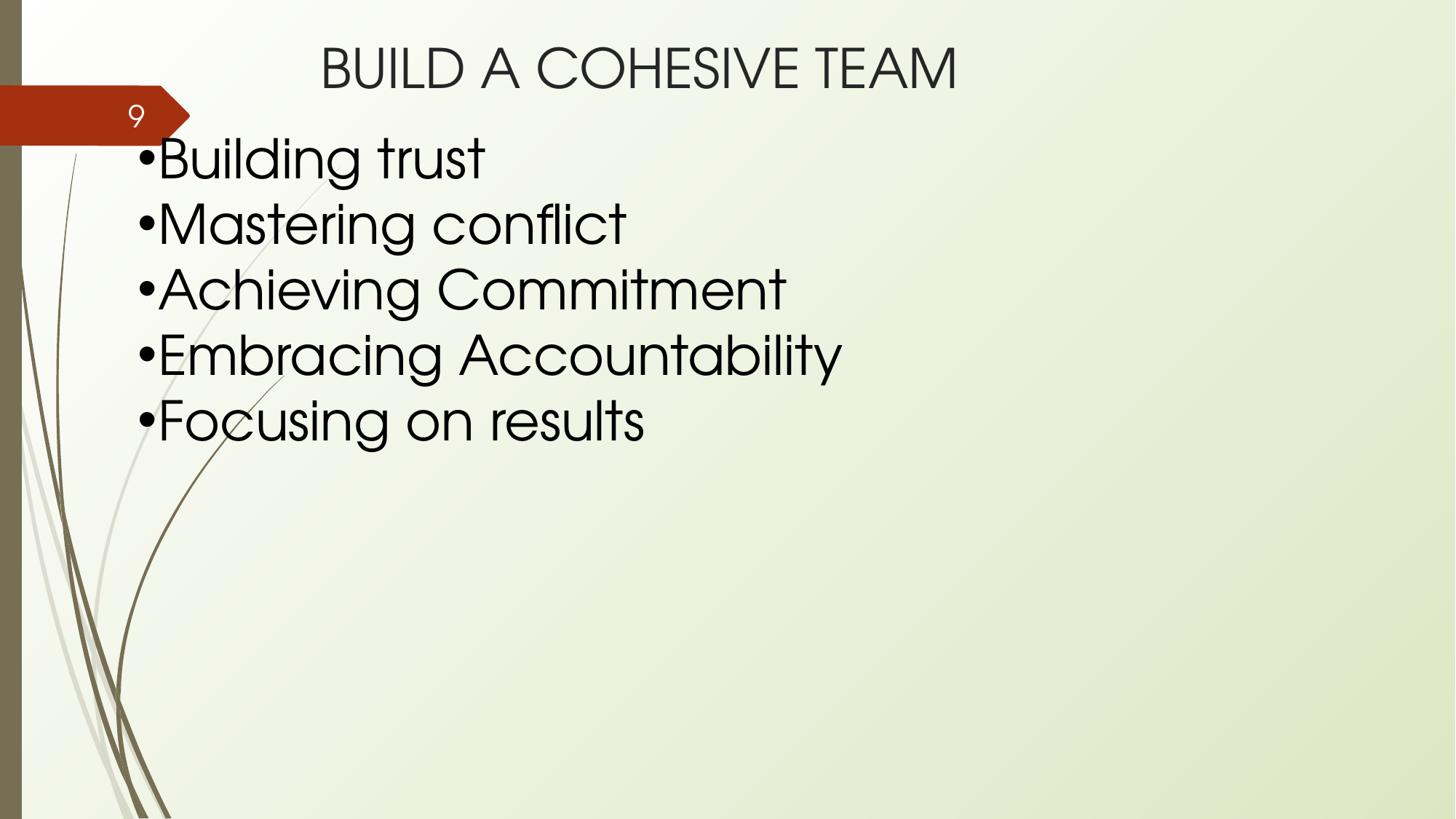

# BUILD A COHESIVE TEAM
9
Building trust
Mastering conflict
Achieving Commitment
Embracing Accountability
Focusing on results